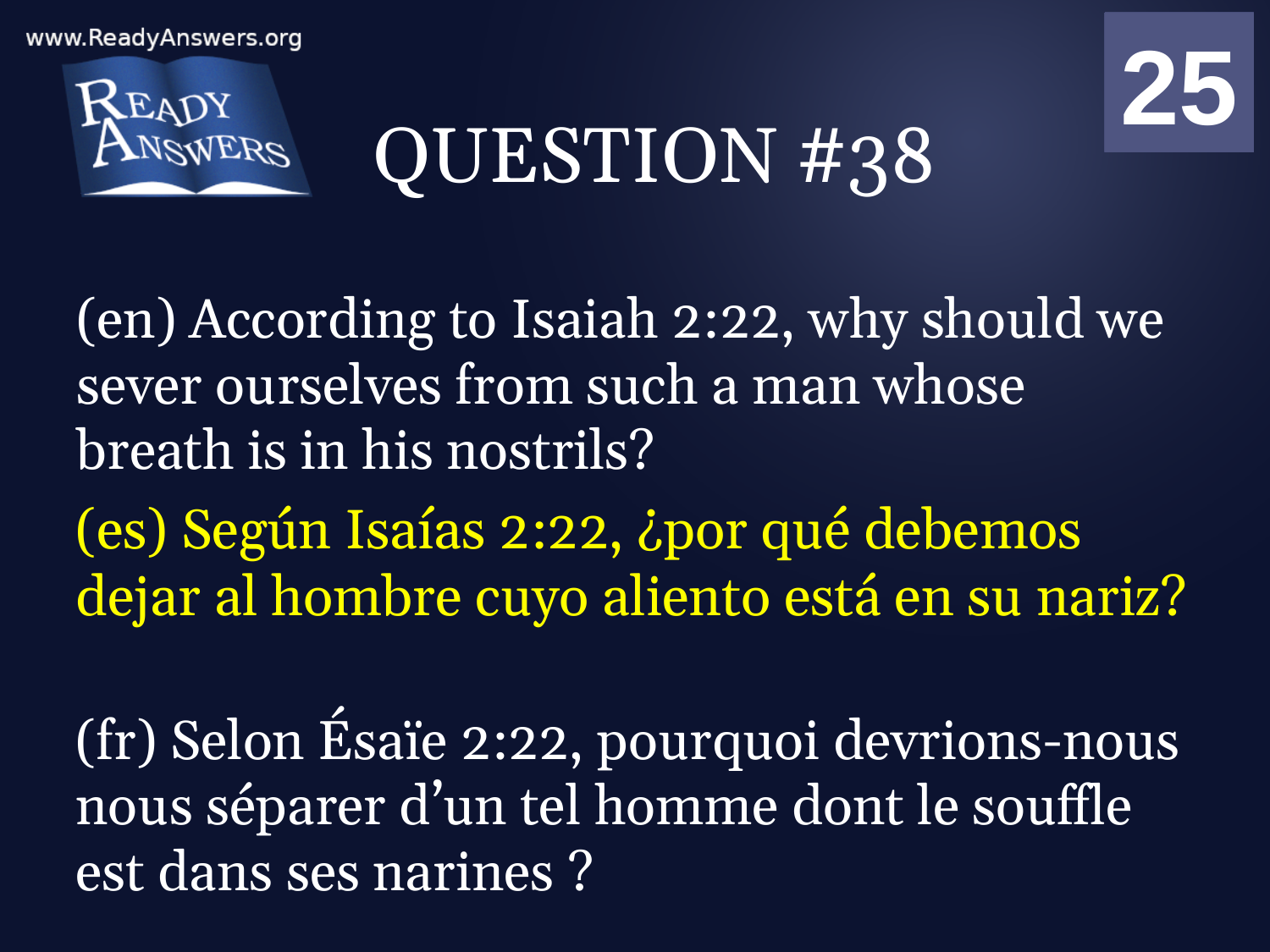

01
02
03
04
05
06
07
08
09
10
11
12
13
14
15
16
17
18
19
20
21
22
23
24
25
00
# QUESTION #38
(en) According to Isaiah 2:22, why should we sever ourselves from such a man whose breath is in his nostrils?
(es) Según Isaías 2:22, ¿por qué debemos dejar al hombre cuyo aliento está en su nariz?
(fr) Selon Ésaïe 2:22, pourquoi devrions-nous nous séparer d’un tel homme dont le souffle est dans ses narines ?